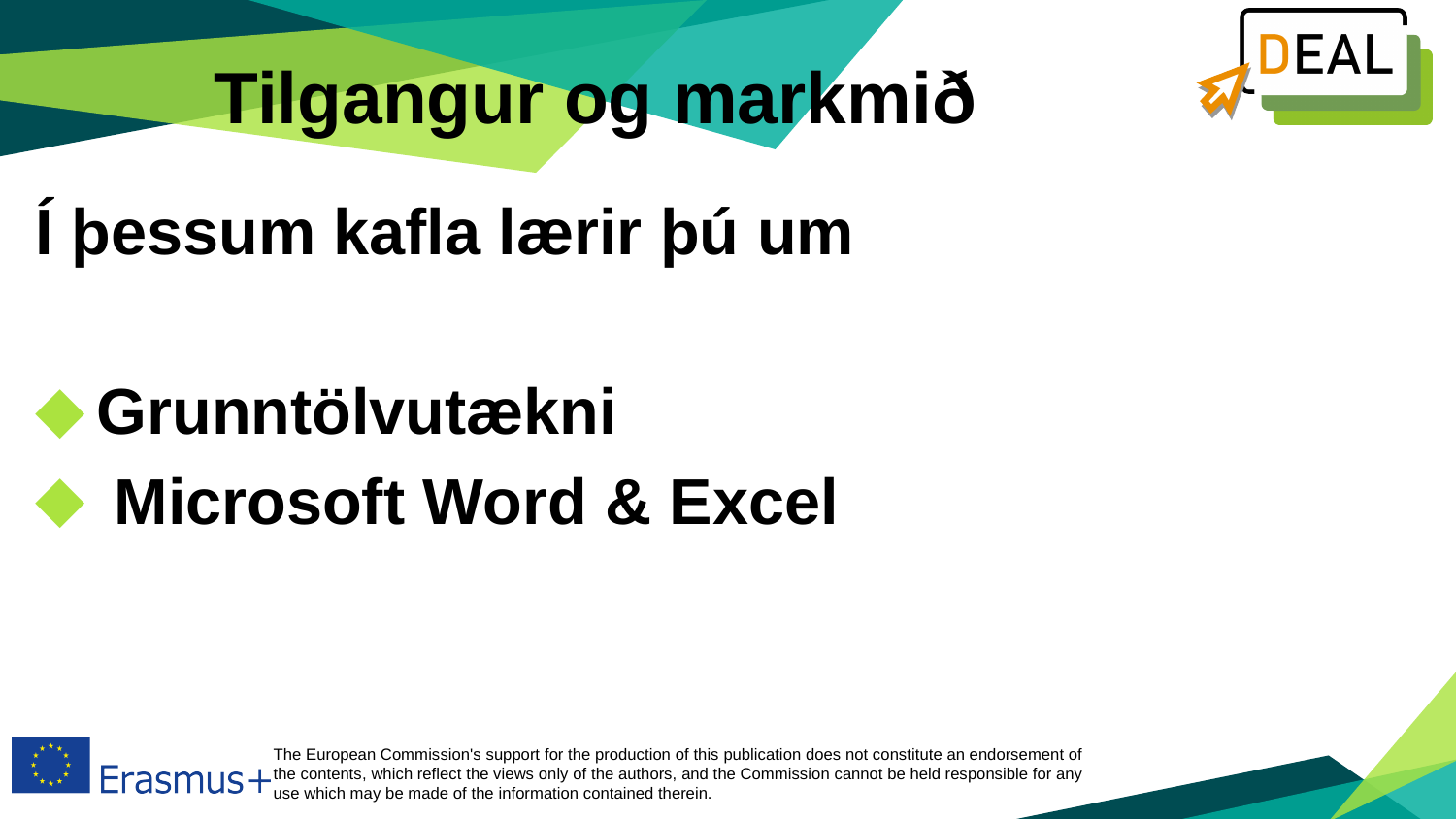

Tilgangur og markmið
Í þessum kafla lærir þú um

Grunntölvutækni
 Microsoft Word & Excel